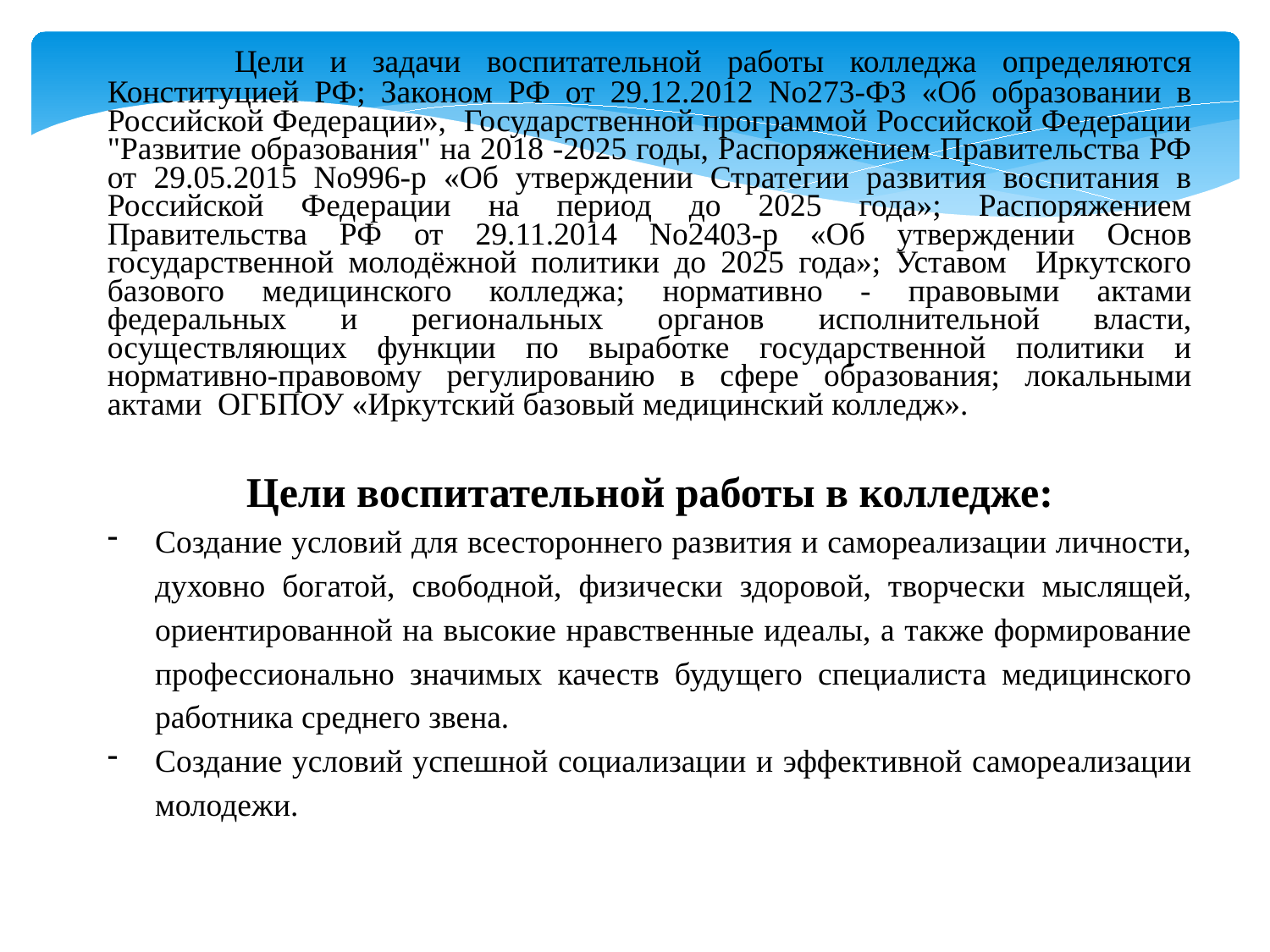

Цели и задачи воспитательной работы колледжа определяются Конституцией РФ; Законом РФ от 29.12.2012 No273-ФЗ «Об образовании в Российской Федерации»,  Государственной программой Российской Федерации "Развитие образования" на 2018 -2025 годы, Распоряжением Правительства РФ от 29.05.2015 No996-р «Об утверждении Стратегии развития воспитания в Российской Федерации на период до 2025 года»; Распоряжением Правительства РФ от 29.11.2014 No2403-р «Об утверждении Основ государственной молодёжной политики до 2025 года»; Уставом  Иркутского базового медицинского колледжа; нормативно - правовыми актами федеральных и региональных органов исполнительной власти, осуществляющих функции по выработке государственной политики и нормативно-правовому регулированию в сфере образования; локальными актами  ОГБПОУ «Иркутский базовый медицинский колледж».

Цели воспитательной работы в колледже:
Создание условий для всестороннего развития и самореализации личности, духовно богатой, свободной, физически здоровой, творчески мыслящей, ориентированной на высокие нравственные идеалы, а также формирование профессионально значимых качеств будущего специалиста медицинского работника среднего звена.
Создание условий успешной социализации и эффективной самореализации молодежи.